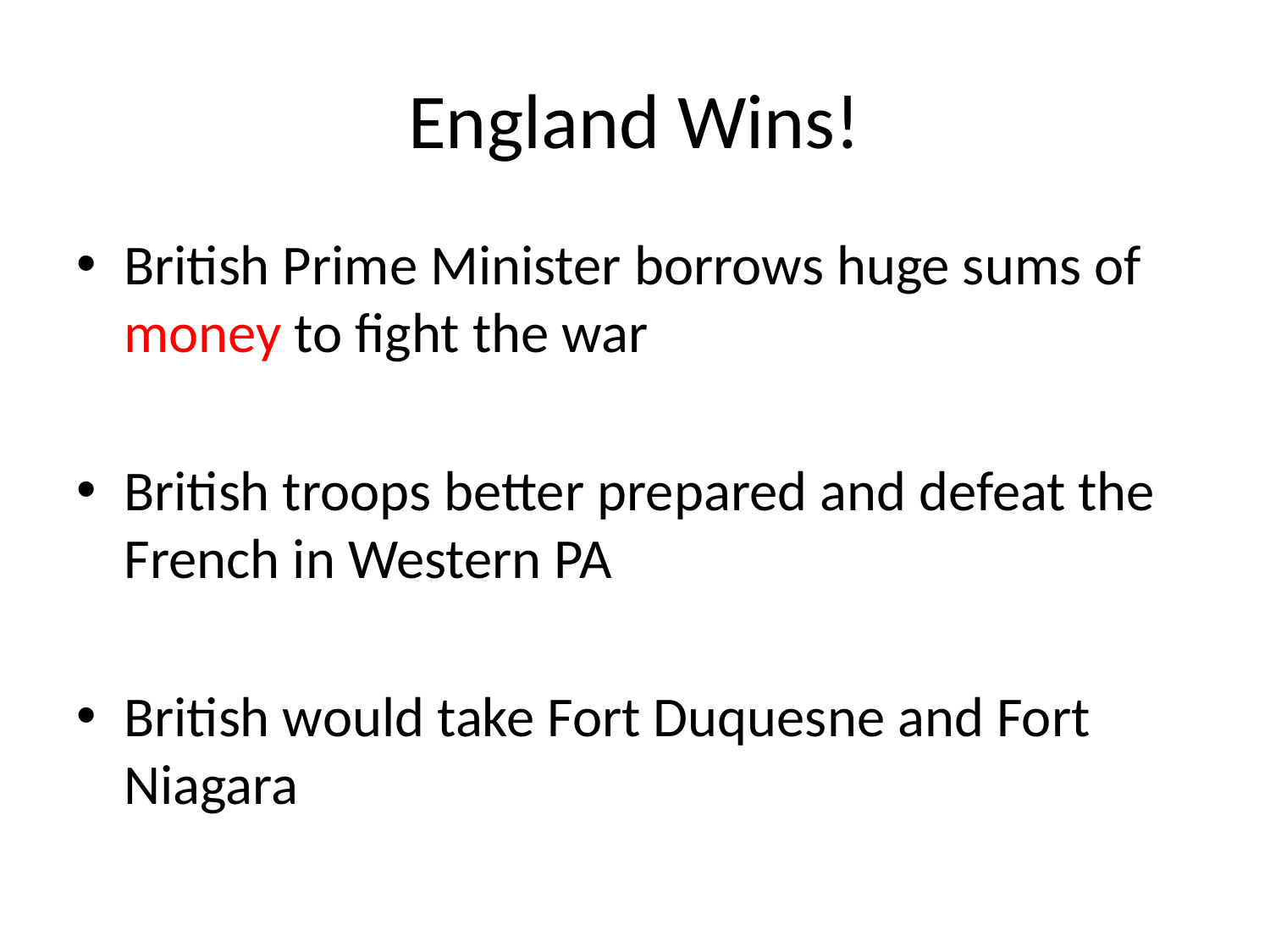

# England Wins!
British Prime Minister borrows huge sums of money to fight the war

British troops better prepared and defeat the French in Western PA

British would take Fort Duquesne and Fort Niagara